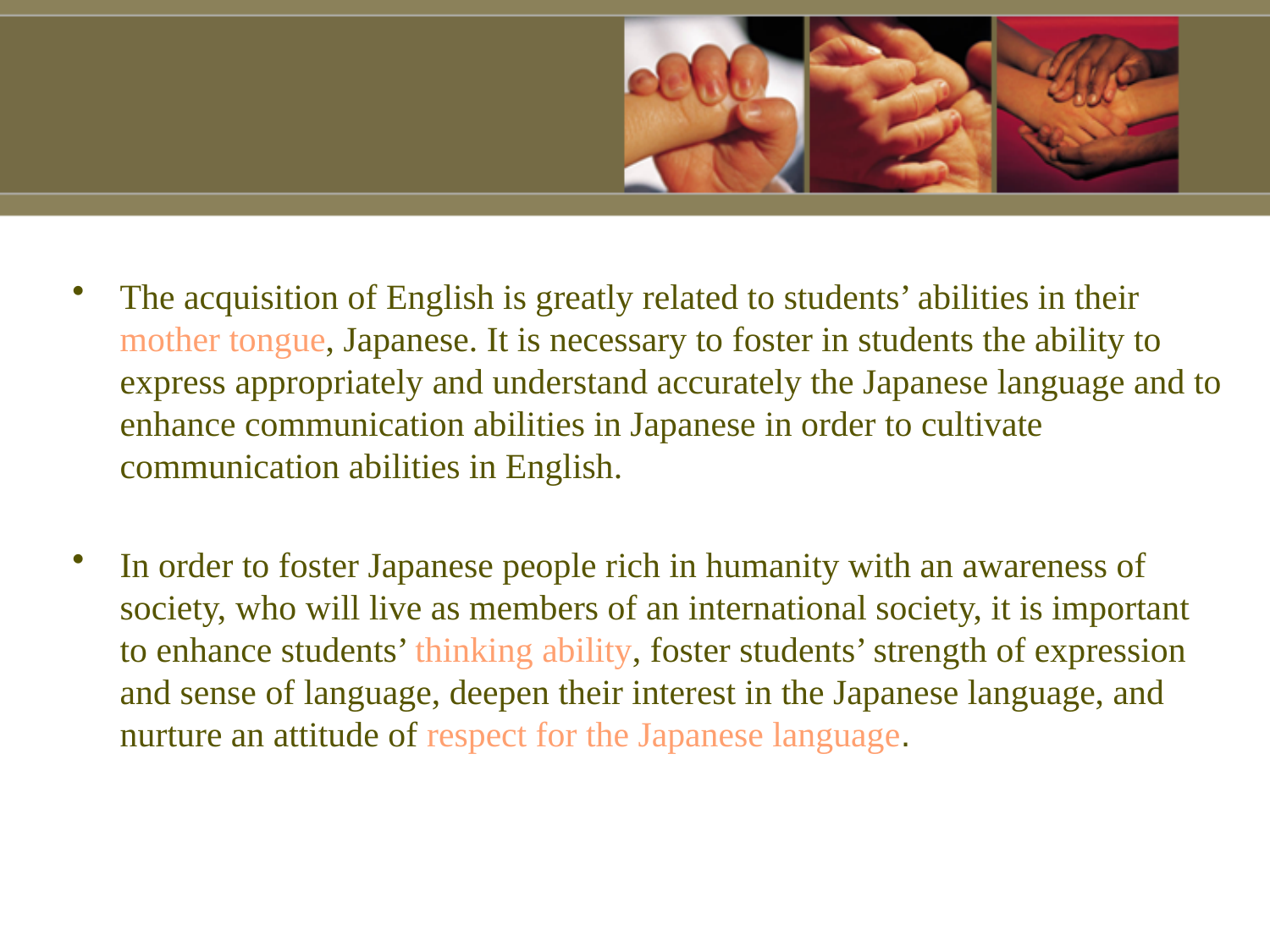

#
The acquisition of English is greatly related to students’ abilities in their mother tongue, Japanese. It is necessary to foster in students the ability to express appropriately and understand accurately the Japanese language and to enhance communication abilities in Japanese in order to cultivate communication abilities in English.

In order to foster Japanese people rich in humanity with an awareness of society, who will live as members of an international society, it is important to enhance students’ thinking ability, foster students’ strength of expression and sense of language, deepen their interest in the Japanese language, and nurture an attitude of respect for the Japanese language.